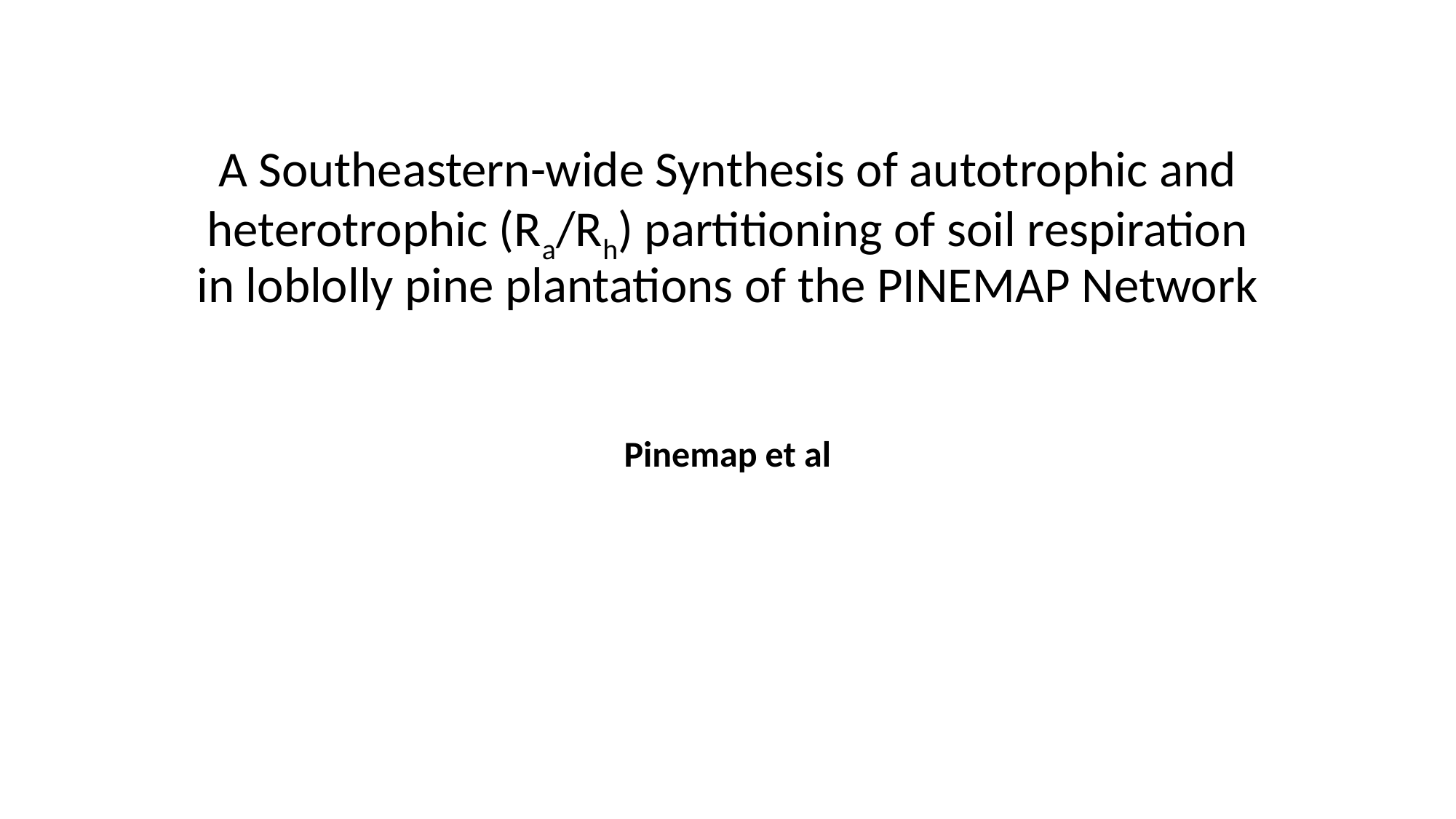

# A Southeastern-wide Synthesis of autotrophic and heterotrophic (Ra/Rh) partitioning of soil respiration in loblolly pine plantations of the PINEMAP Network
Pinemap et al